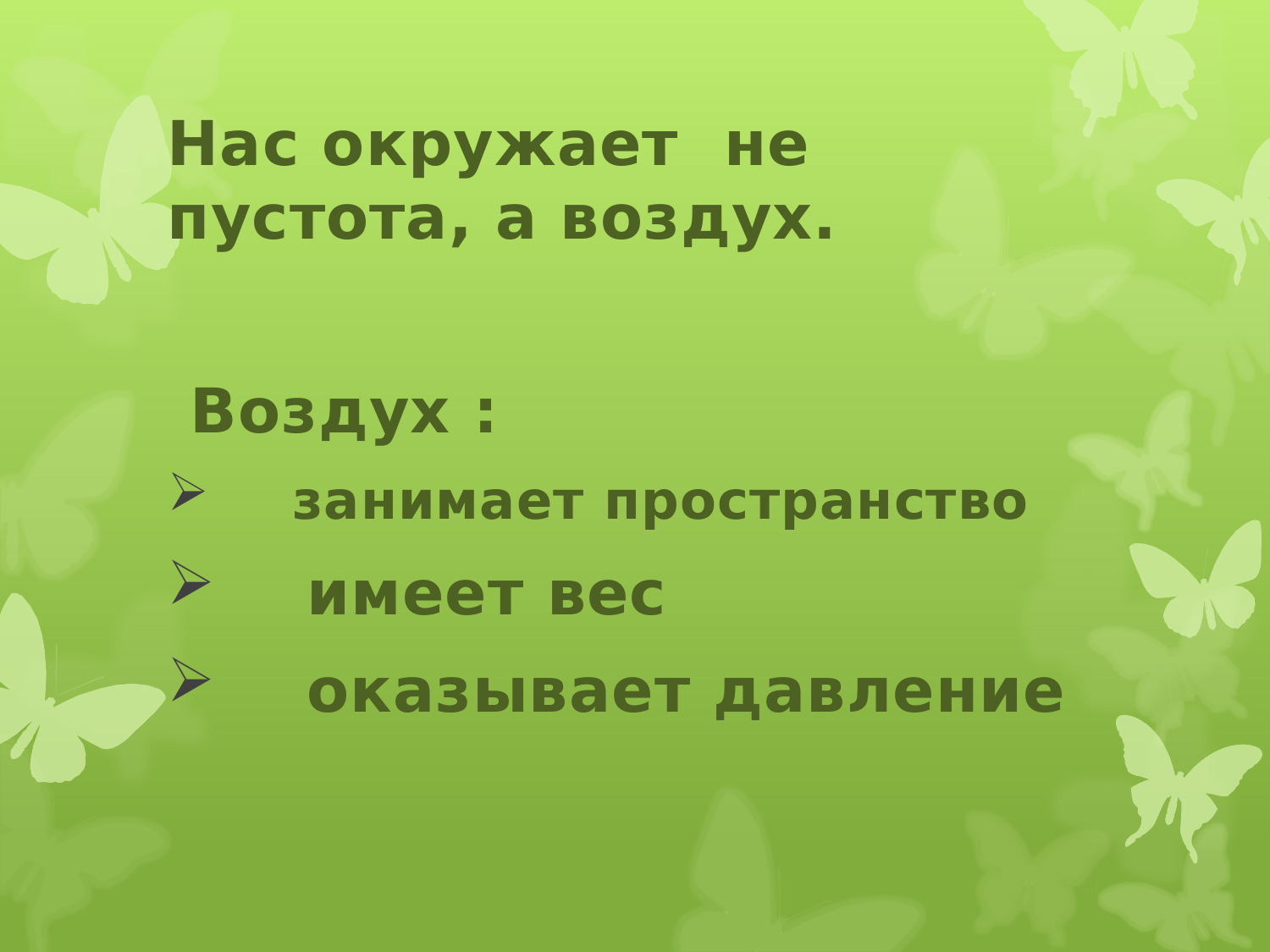

Нас окружает  не пустота, а воздух.

 Воздух :
    занимает пространство
    имеет вес
    оказывает давление